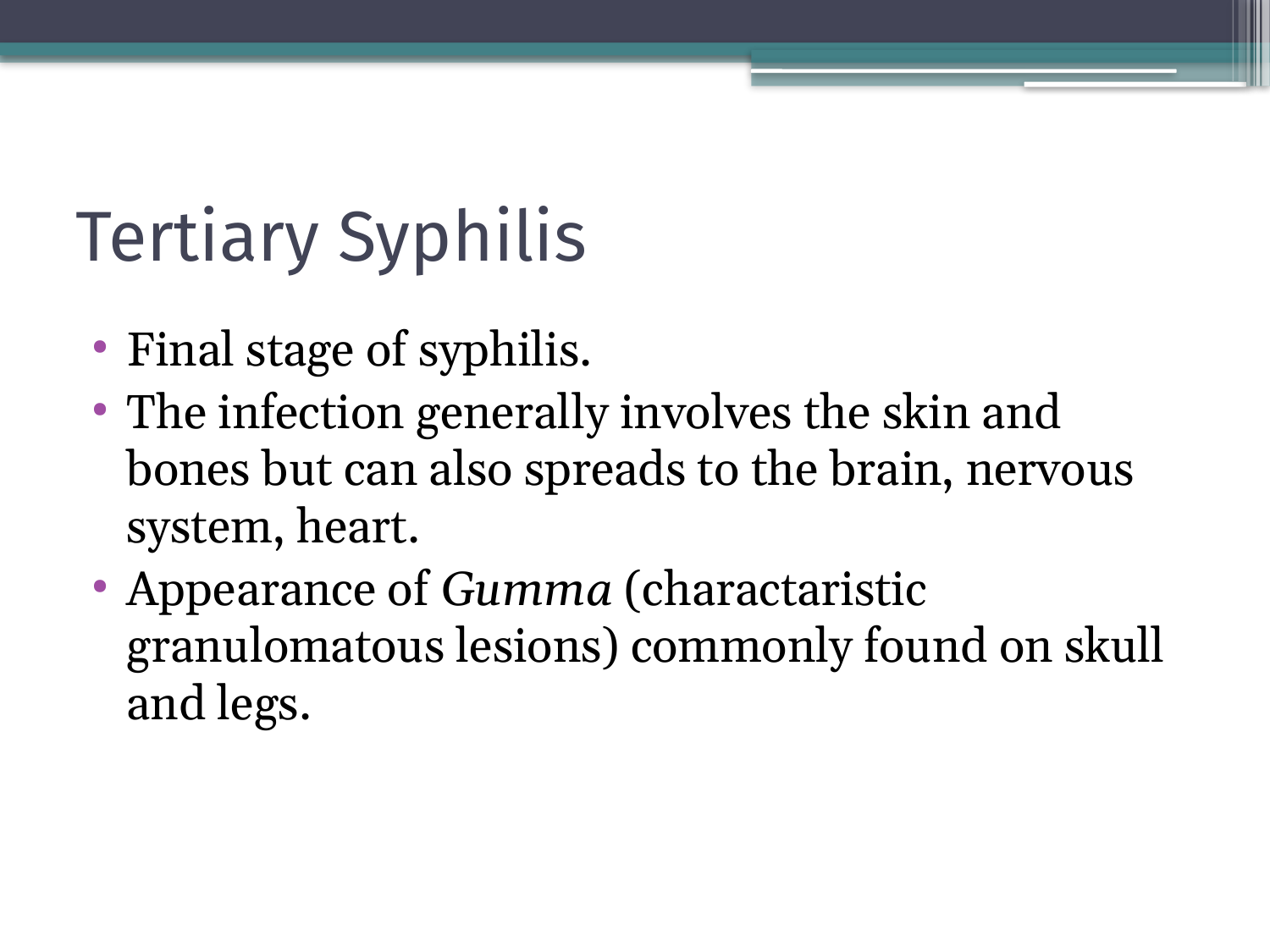

# Tertiary Syphilis
Final stage of syphilis.
The infection generally involves the skin and bones but can also spreads to the brain, nervous system, heart.
Appearance of Gumma (charactaristic granulomatous lesions) commonly found on skull and legs.